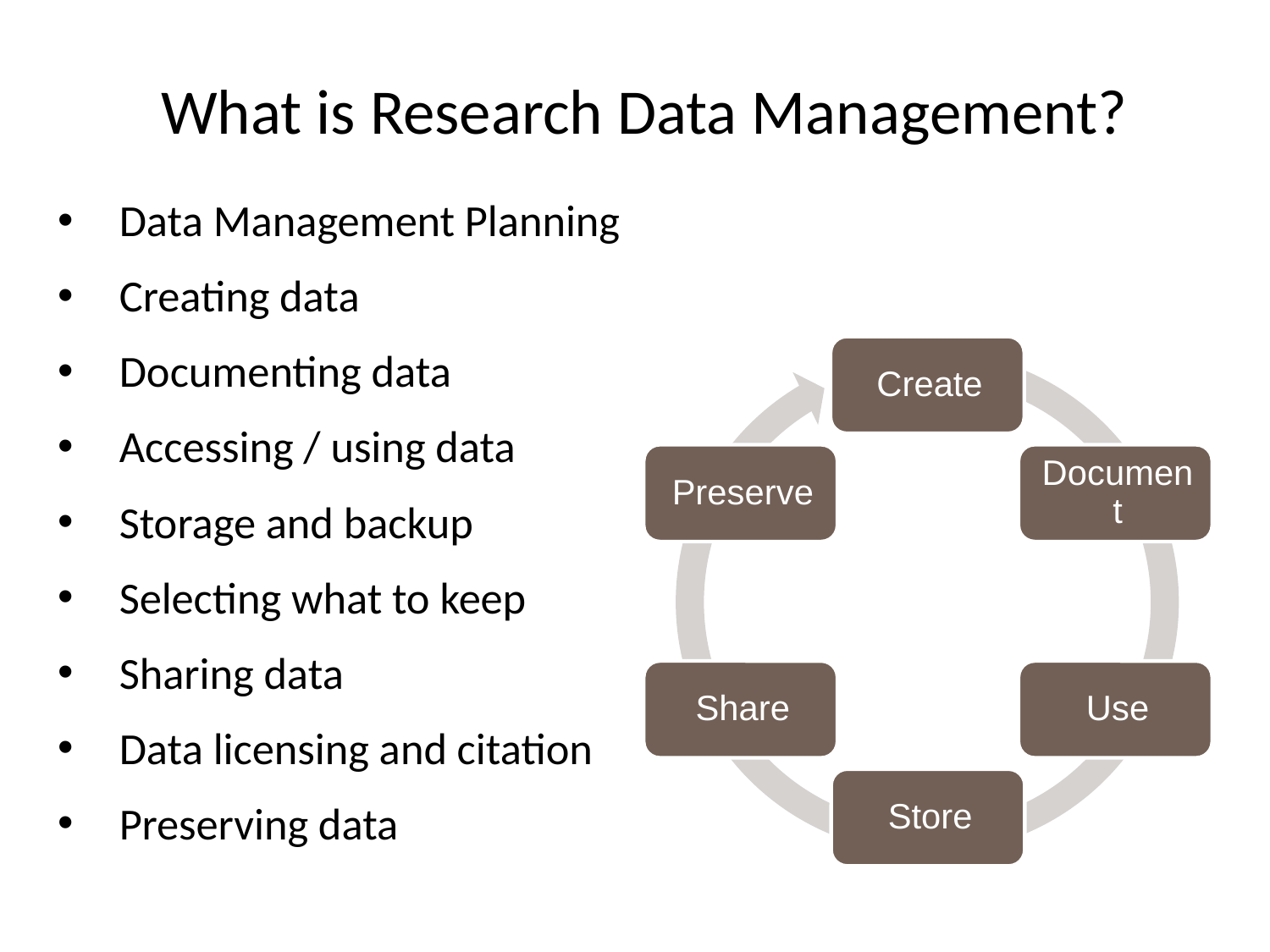

# What is Research Data Management?
Data Management Planning
Creating data
Documenting data
Accessing / using data
Storage and backup
Selecting what to keep
Sharing data
Data licensing and citation
Preserving data

Create
Document
Use
Store
Share
Preserve
Create
Document
Use
Store
Share
Preserve
Create
Document
Use
Store
Share
Preserve